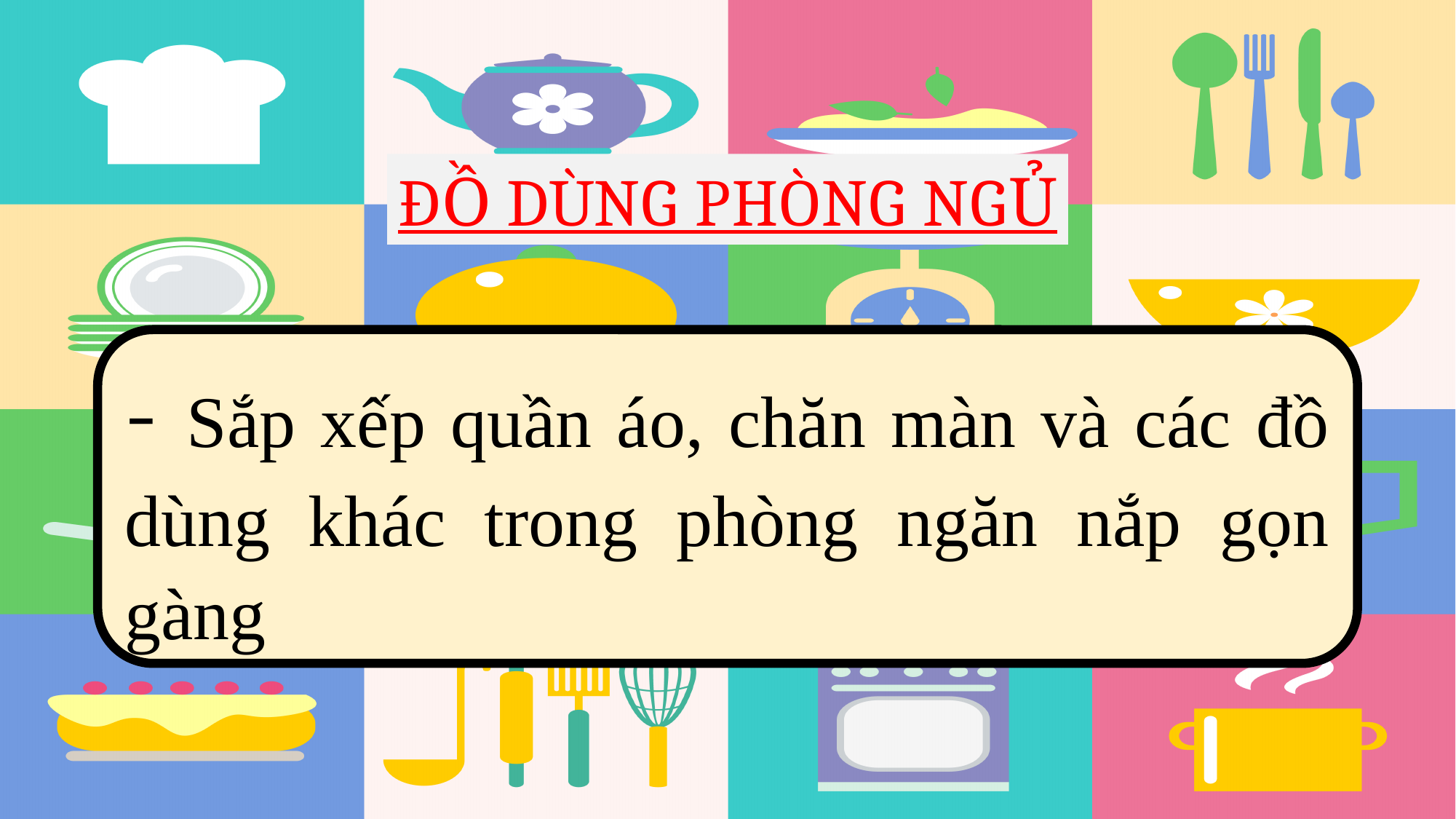

ĐỒ DÙNG PHÒNG NGỦ
- Sắp xếp quần áo, chăn màn và các đồ dùng khác trong phòng ngăn nắp gọn gàng